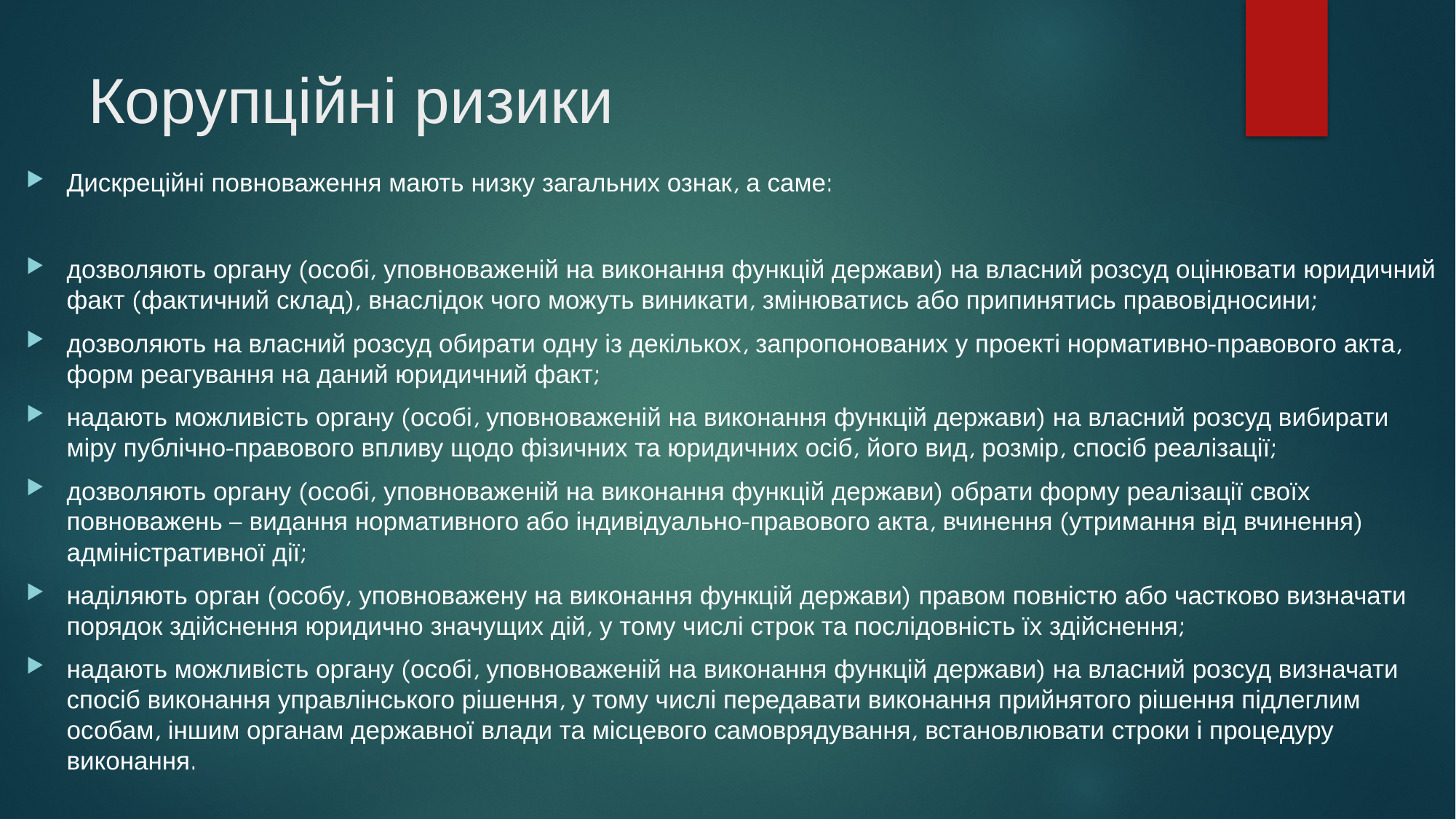

# Корупційні ризики
Дискреційні повноваження мають низку загальних ознак, а саме:

дозволяють органу (особі, уповноваженій на виконання функцій держави) на власний розсуд оцінювати юридичний факт (фактичний склад), внаслідок чого можуть виникати, змінюватись або припинятись правовідносини;
дозволяють на власний розсуд обирати одну із декількох, запропонованих у проекті нормативно-правового акта, форм реагування на даний юридичний факт;
надають можливість органу (особі, уповноваженій на виконання функцій держави) на власний розсуд вибирати міру публічно-правового впливу щодо фізичних та юридичних осіб, його вид, розмір, спосіб реалізації;
дозволяють органу (особі, уповноваженій на виконання функцій держави) обрати форму реалізації своїх повноважень – видання нормативного або індивідуально-правового акта, вчинення (утримання від вчинення) адміністративної дії;
наділяють орган (особу, уповноважену на виконання функцій держави) правом повністю або частково визначати порядок здійснення юридично значущих дій, у тому числі строк та послідовність їх здійснення;
надають можливість органу (особі, уповноваженій на виконання функцій держави) на власний розсуд визначати спосіб виконання управлінського рішення, у тому числі передавати виконання прийнятого рішення підлеглим особам, іншим органам державної влади та місцевого самоврядування, встановлювати строки і процедуру виконання.